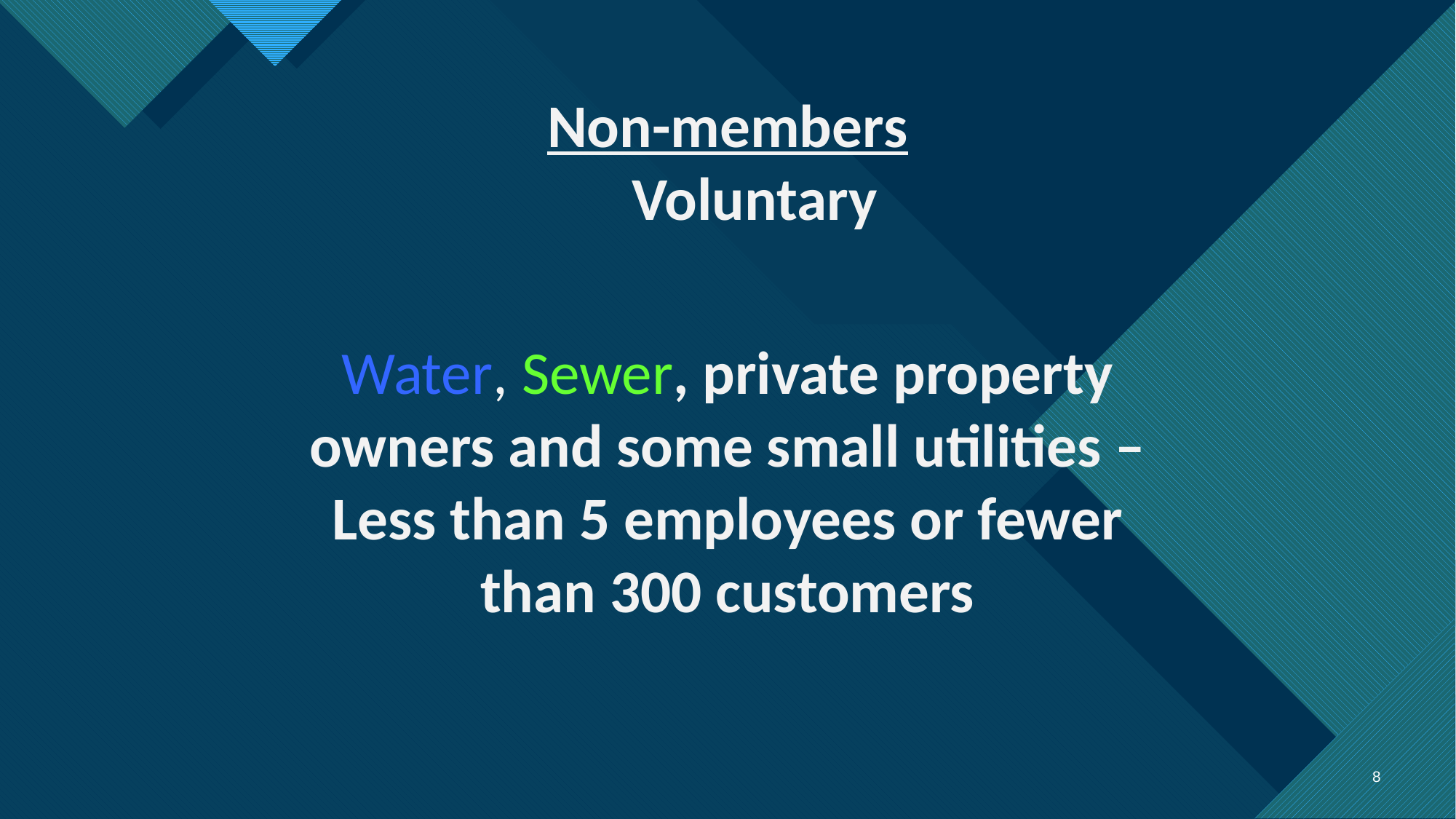

Non-members
    Voluntary
Water, Sewer, private property owners and some small utilities – Less than 5 employees or fewer than 300 customers
8